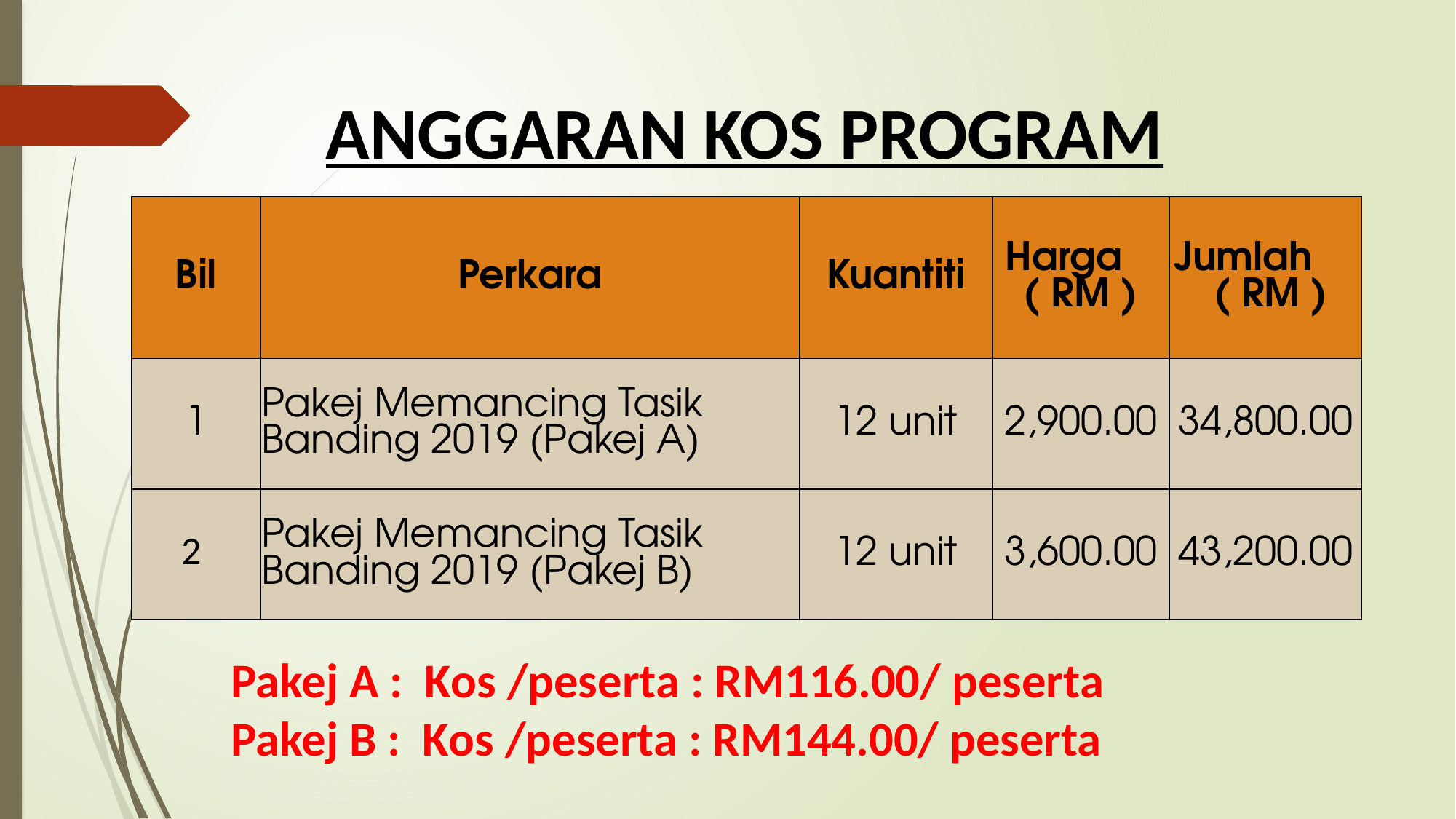

# ANGGARAN KOS PROGRAM
| Bil | Perkara | Kuantiti | Harga ( RM ) | Jumlah ( RM ) |
| --- | --- | --- | --- | --- |
| 1 | Pakej Memancing Tasik Banding 2019 (Pakej A) | 12 unit | 2,900.00 | 34,800.00 |
| 2 | Pakej Memancing Tasik Banding 2019 (Pakej B) | 12 unit | 3,600.00 | 43,200.00 |
Pakej A :  Kos /peserta : RM116.00/ peserta
Pakej B :  Kos /peserta : RM144.00/ peserta